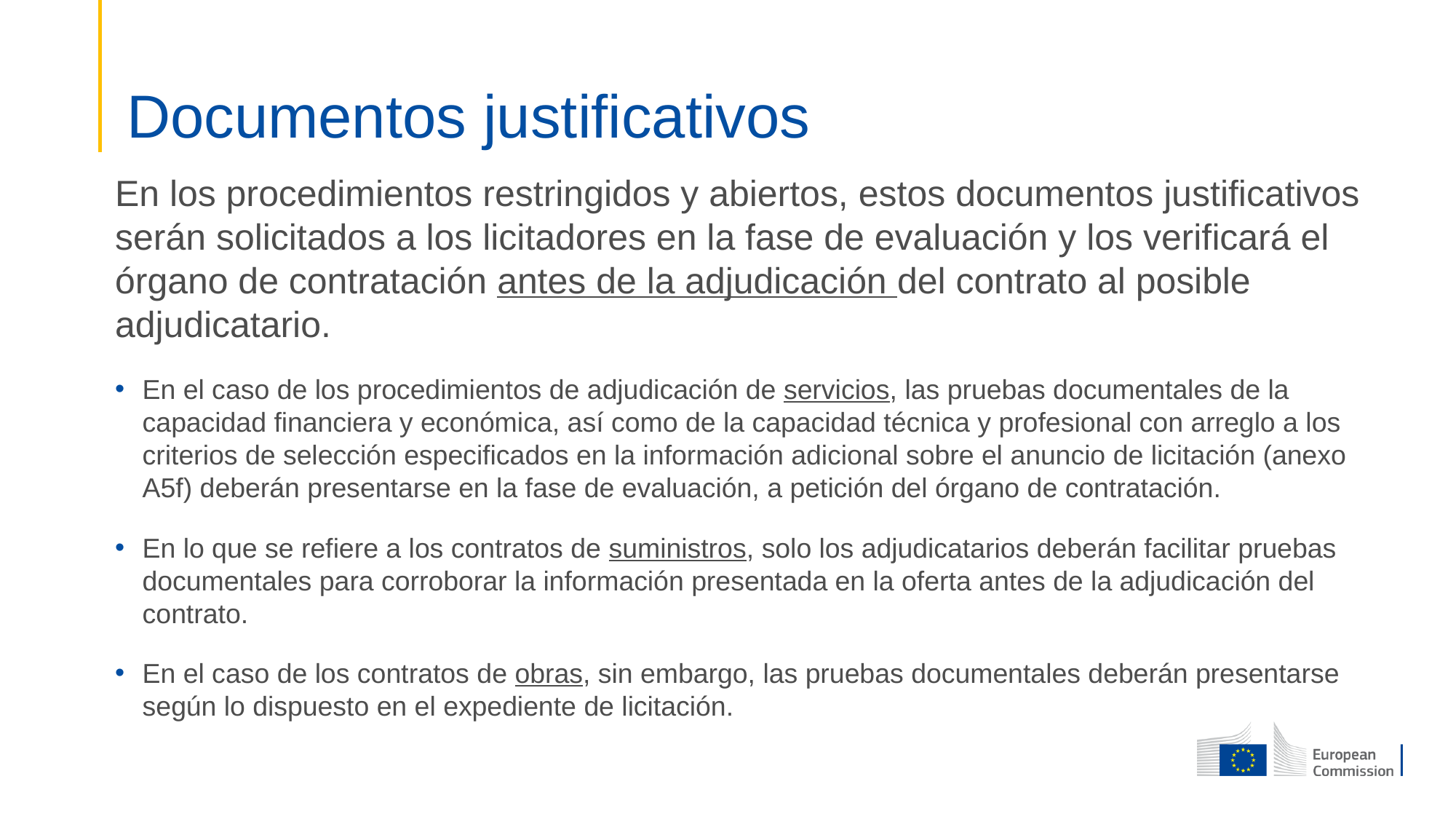

# Documentos justificativos
En los procedimientos restringidos y abiertos, estos documentos justificativos serán solicitados a los licitadores en la fase de evaluación y los verificará el órgano de contratación antes de la adjudicación del contrato al posible adjudicatario.
En el caso de los procedimientos de adjudicación de servicios, las pruebas documentales de la capacidad financiera y económica, así como de la capacidad técnica y profesional con arreglo a los criterios de selección especificados en la información adicional sobre el anuncio de licitación (anexo A5f) deberán presentarse en la fase de evaluación, a petición del órgano de contratación.
En lo que se refiere a los contratos de suministros, solo los adjudicatarios deberán facilitar pruebas documentales para corroborar la información presentada en la oferta antes de la adjudicación del contrato.
En el caso de los contratos de obras, sin embargo, las pruebas documentales deberán presentarse según lo dispuesto en el expediente de licitación.